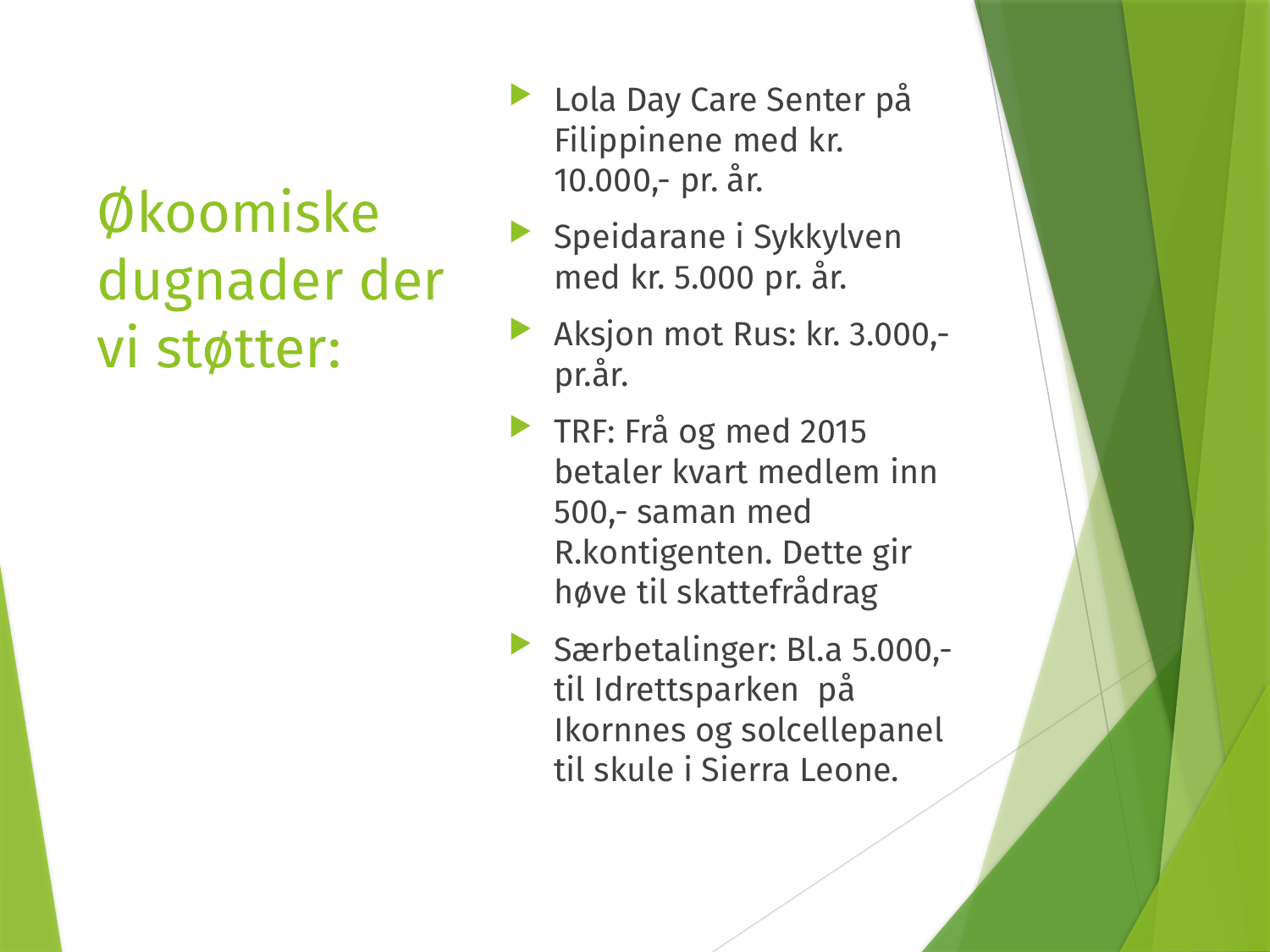

Lola Day Care Senter på Filippinene med kr. 10.000,- pr. år.
Speidarane i Sykkylven med kr. 5.000 pr. år.
Aksjon mot Rus: kr. 3.000,- pr.år.
TRF: Frå og med 2015 betaler kvart medlem inn 500,- saman med R.kontigenten. Dette gir høve til skattefrådrag
Særbetalinger: Bl.a 5.000,- til Idrettsparken  på Ikornnes og solcellepanel til skule i Sierra Leone.
# Økoomiske dugnader der vi støtter: